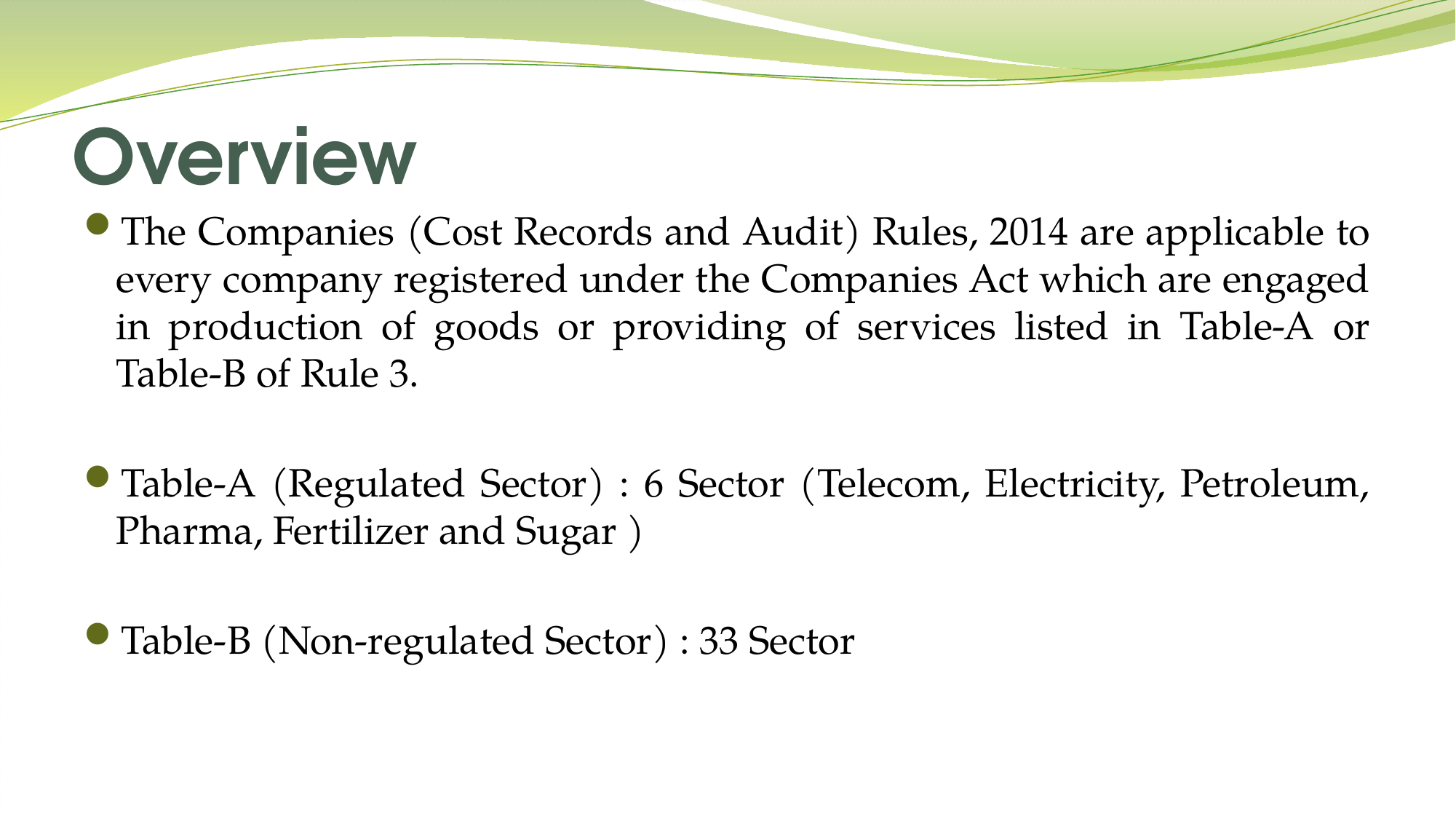

# Overview
The Companies (Cost Records and Audit) Rules, 2014 are applicable to every company registered under the Companies Act which are engaged in production of goods or providing of services listed in Table-A or Table-B of Rule 3.

Table-A (Regulated Sector) : 6 Sector (Telecom, Electricity, Petroleum, Pharma, Fertilizer and Sugar )

Table-B (Non-regulated Sector) : 33 Sector